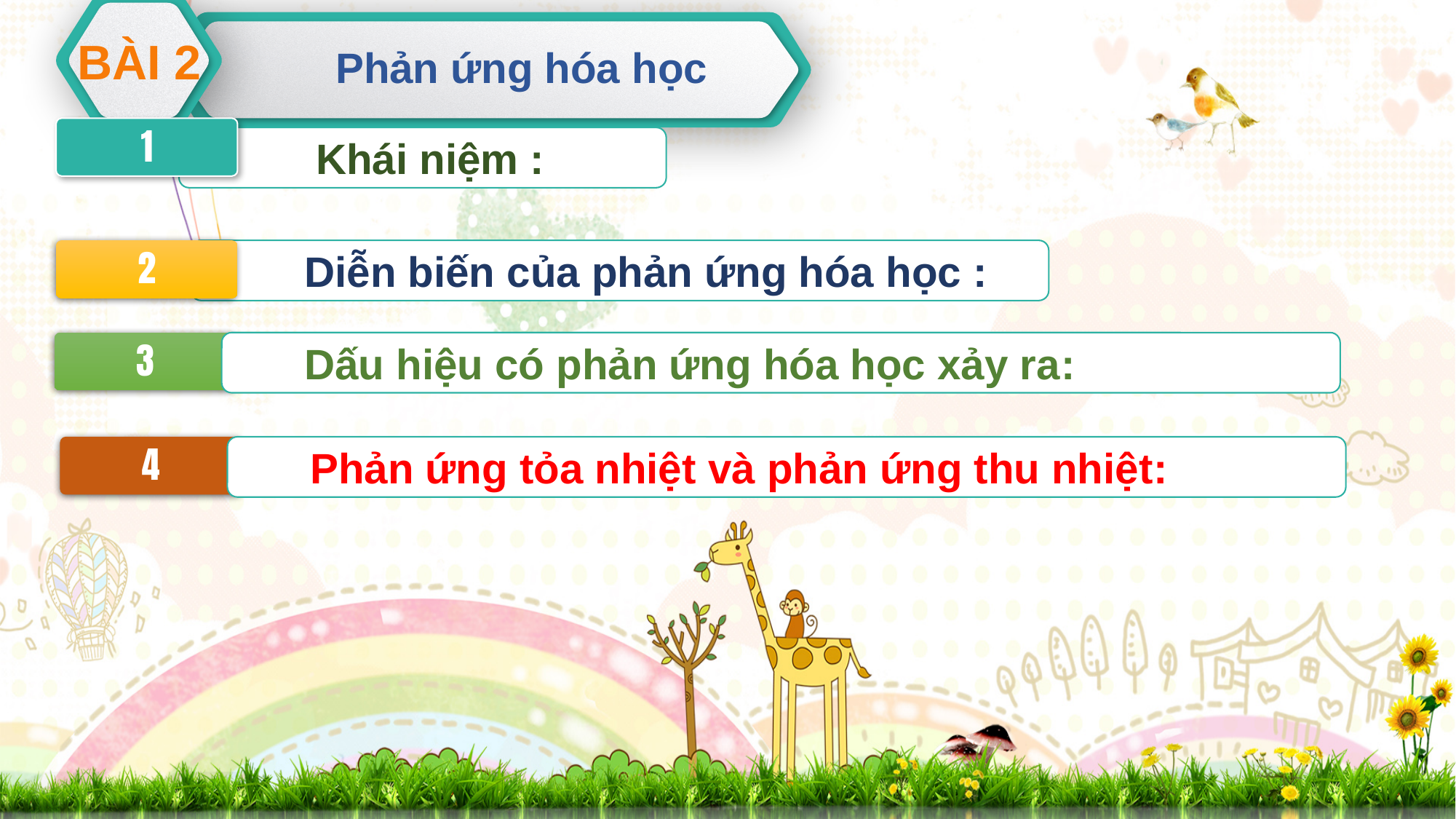

BÀI 2
Phản ứng hóa học
1
        Khái niệm :
2
      Diễn biến của phản ứng hóa học :
3
   Dấu hiệu có phản ứng hóa học xảy ra:
4
   Phản ứng tỏa nhiệt và phản ứng thu nhiệt: